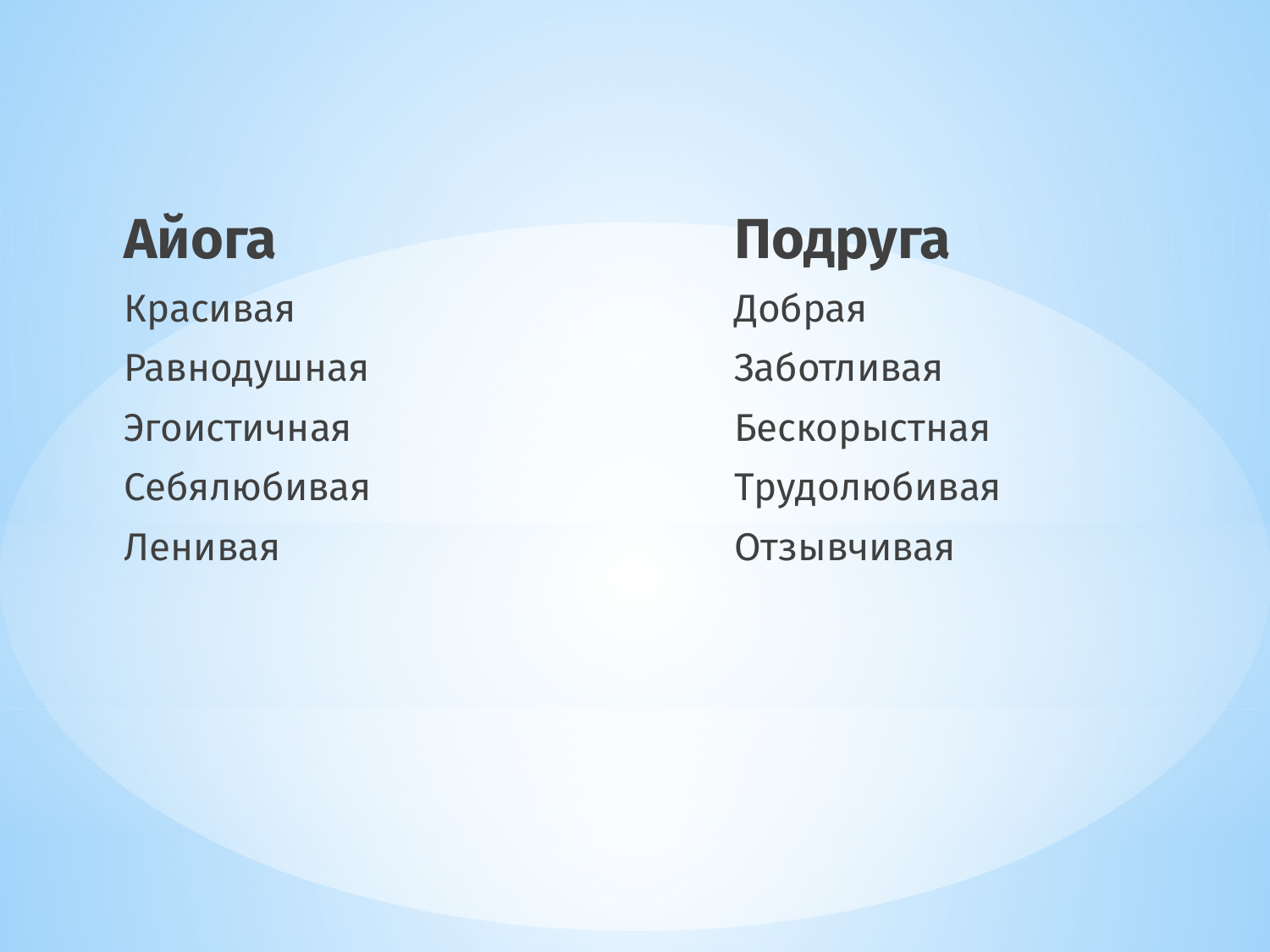

Айога
Красивая
Равнодушная
Эгоистичная
Себялюбивая
Ленивая
Подруга
Добрая
Заботливая
Бескорыстная
Трудолюбивая
Отзывчивая
#